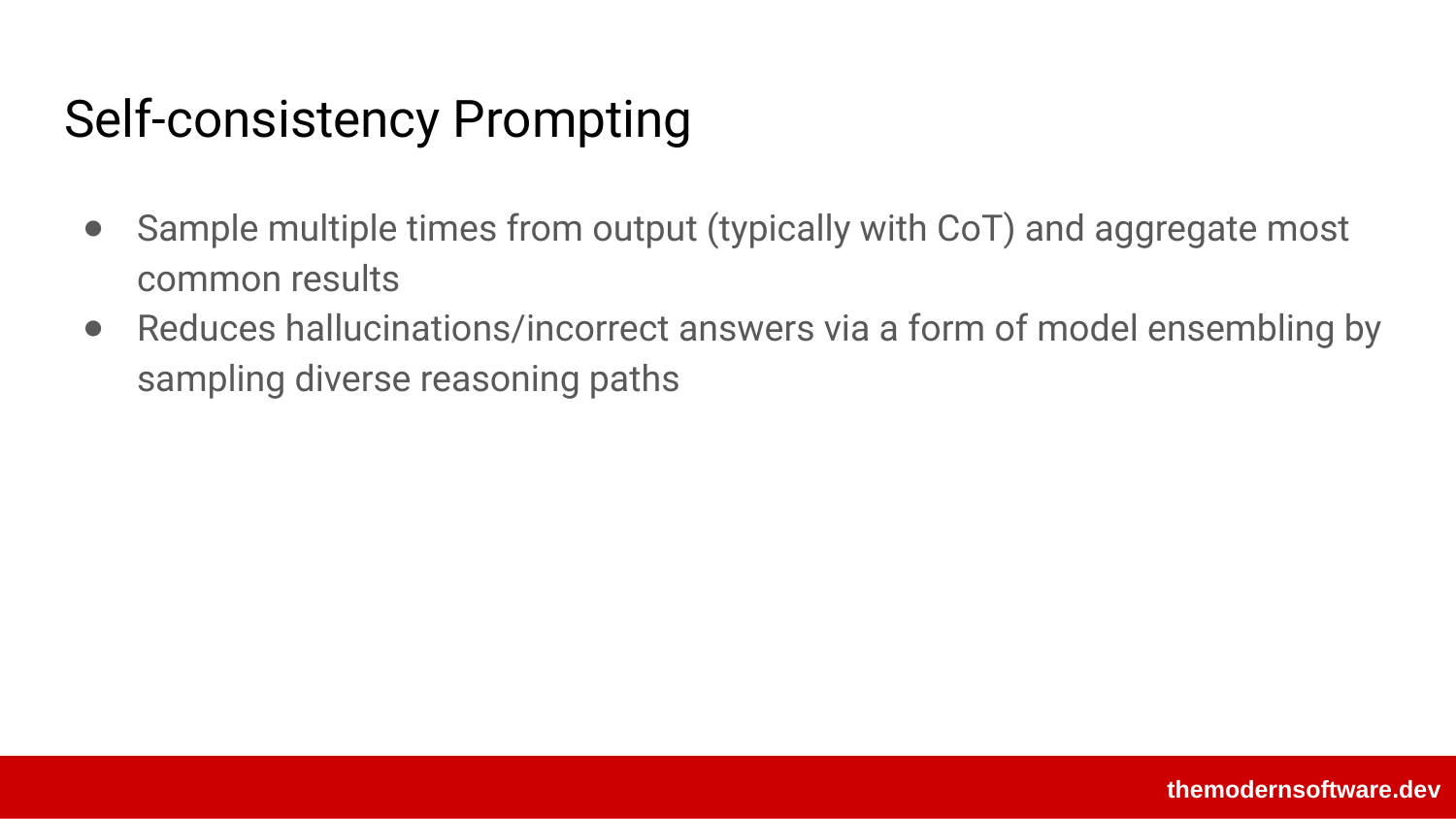

# Self-consistency Prompting
Sample multiple times from output (typically with CoT) and aggregate most common results
Reduces hallucinations/incorrect answers via a form of model ensembling by sampling diverse reasoning paths

themodernsoftware.dev